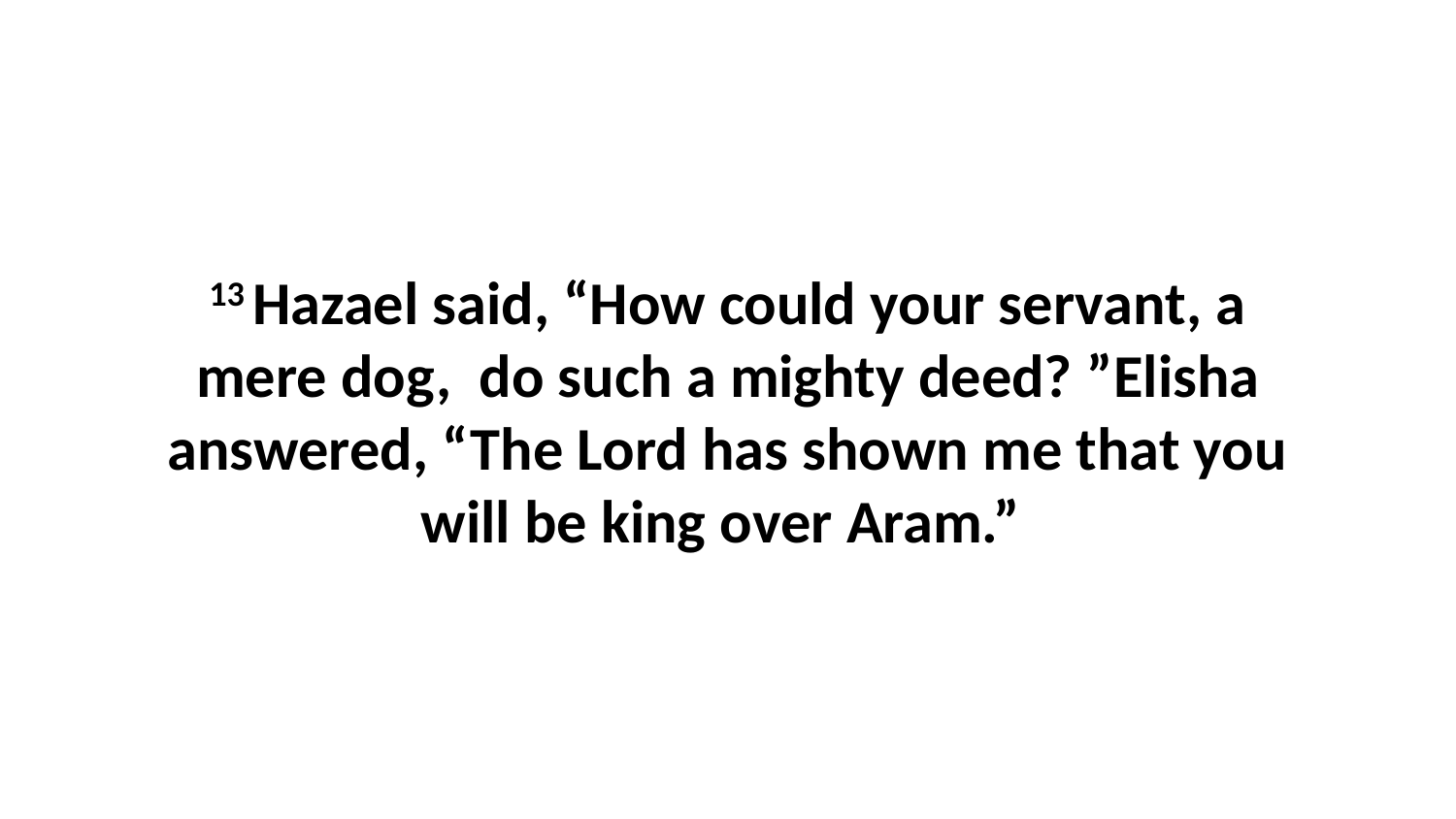

13 Hazael said, “How could your servant, a mere dog,  do such a mighty deed? ”Elisha answered, “The Lord has shown me that you will be king over Aram.”